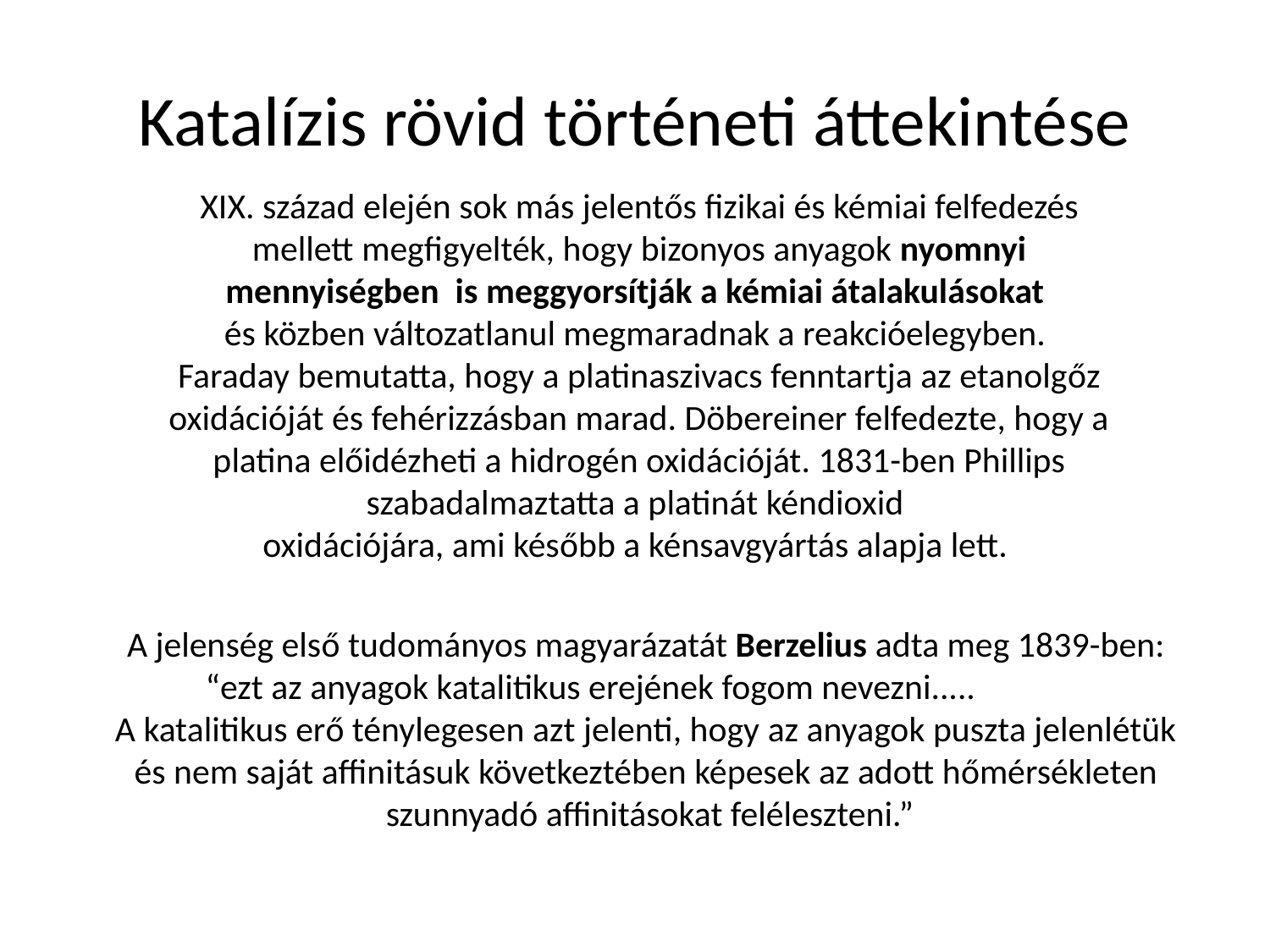

# Katalízis rövid történeti áttekintése
XIX. század elején sok más jelentős fizikai és kémiai felfedezés mellett megfigyelték, hogy bizonyos anyagok nyomnyi mennyiségben  is meggyorsítják a kémiai átalakulásokat
és közben változatlanul megmaradnak a reakcióelegyben.
Faraday bemutatta, hogy a platinaszivacs fenntartja az etanolgőz oxidációját és fehérizzásban marad. Döbereiner felfedezte, hogy a platina előidézheti a hidrogén oxidációját. 1831-ben Phillips szabadalmaztatta a platinát kéndioxid
oxidációjára, ami később a kénsavgyártás alapja lett.
A jelenség első tudományos magyarázatát Berzelius adta meg 1839-ben:
“ezt az anyagok katalitikus erejének fogom nevezni.....
A katalitikus erő ténylegesen azt jelenti, hogy az anyagok puszta jelenlétük
és nem saját affinitásuk következtében képesek az adott hőmérsékleten
szunnyadó affinitásokat feléleszteni.”